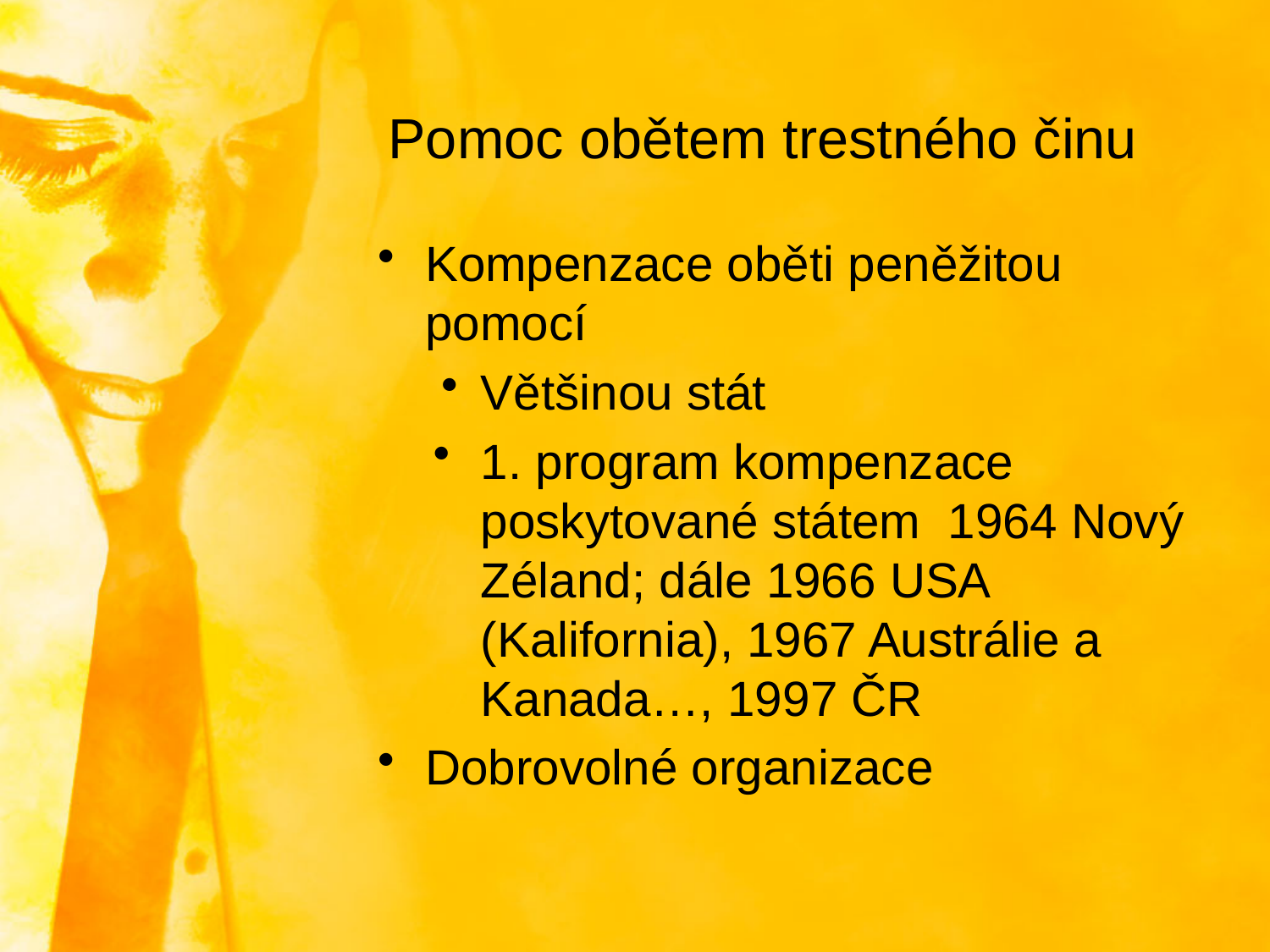

# Pomoc obětem trestného činu
Kompenzace oběti peněžitou pomocí
Většinou stát
1. program kompenzace poskytované státem  1964 Nový Zéland; dále 1966 USA (Kalifornia), 1967 Austrálie a Kanada…, 1997 ČR
Dobrovolné organizace